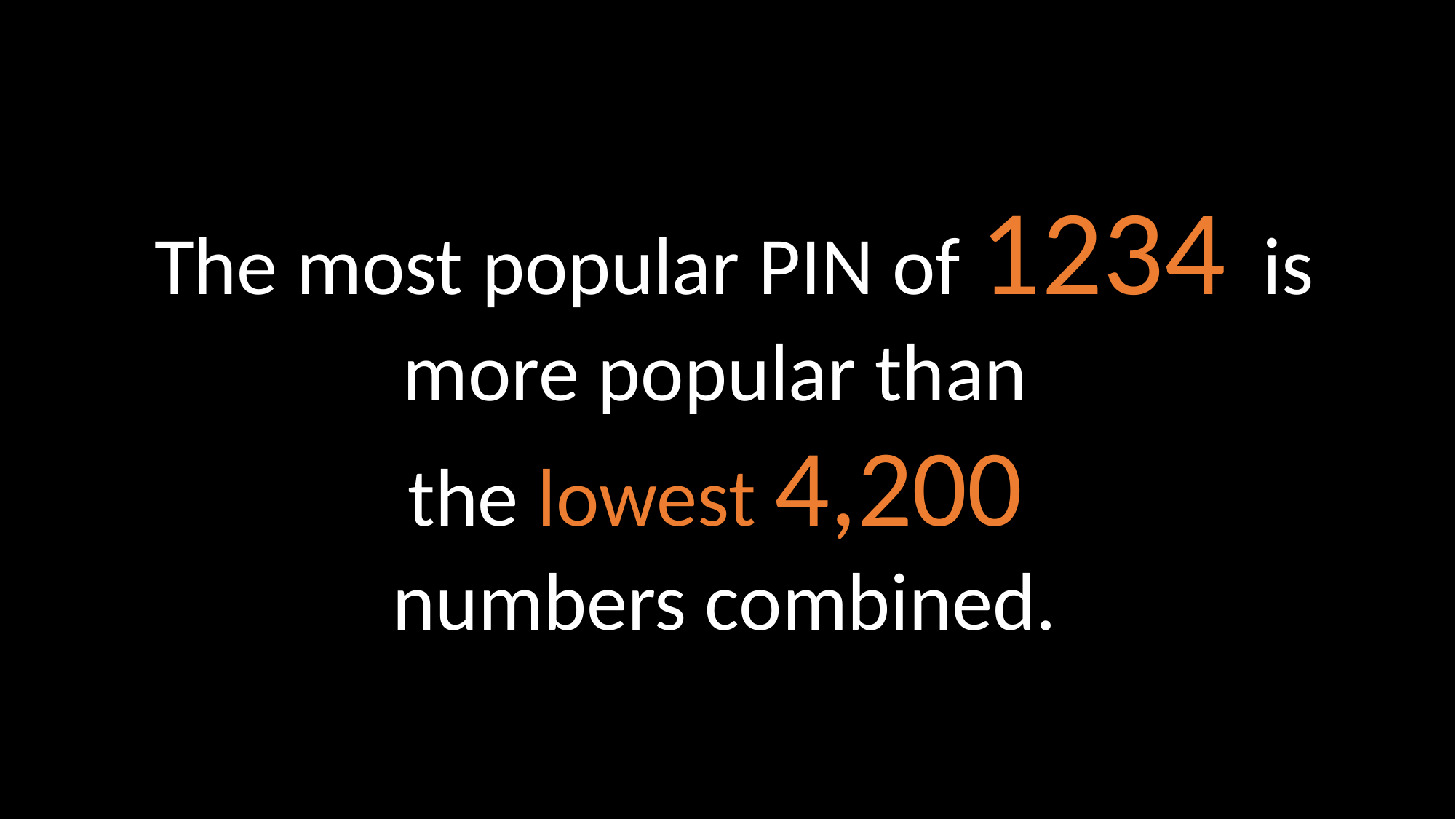

The most popular PIN of 1234  is more popular than
the lowest 4,200
numbers combined.